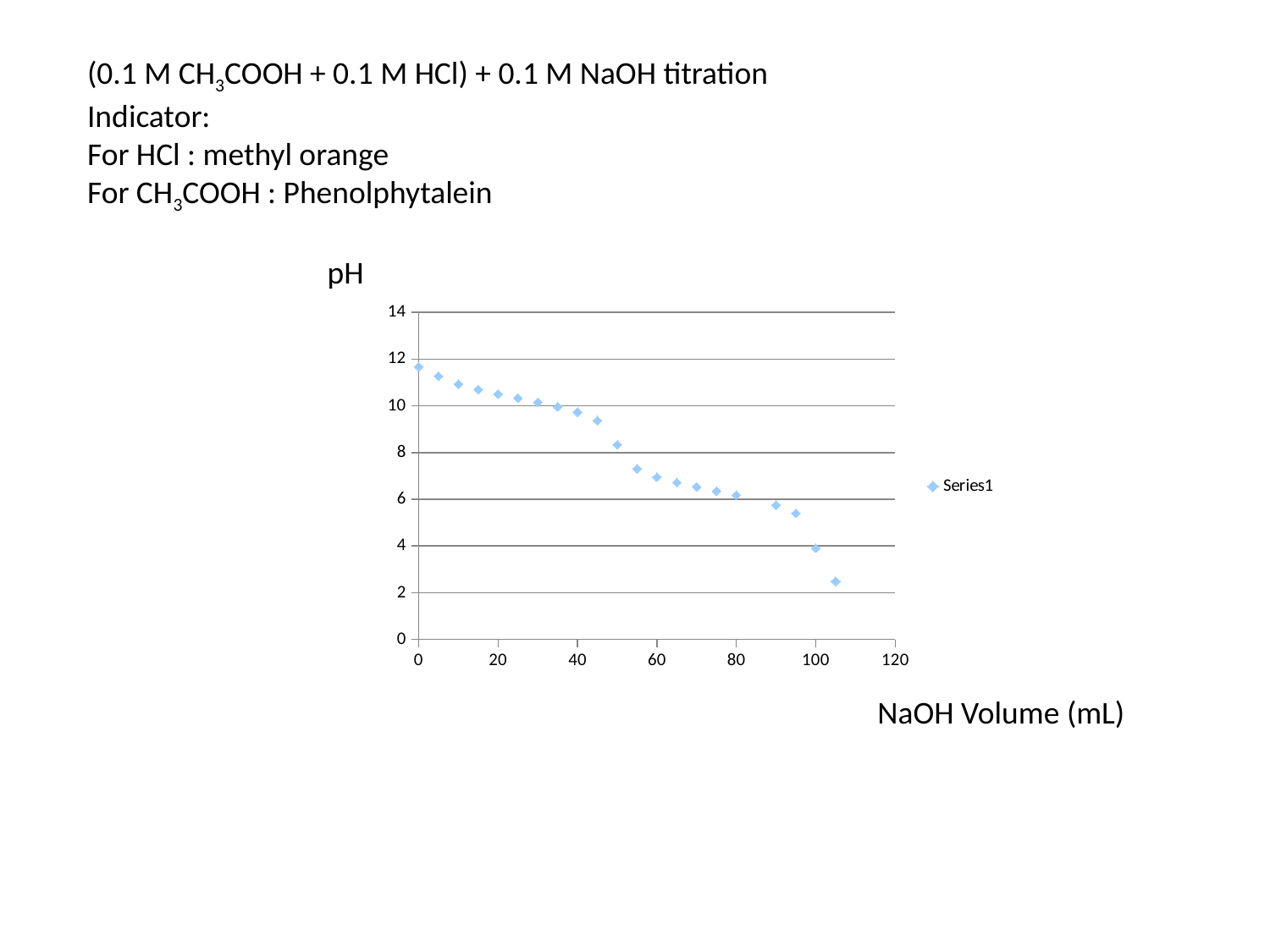

(0.1 M CH3COOH + 0.1 M HCl) + 0.1 M NaOH titration
Indicator:
For HCl : methyl orange
For CH3COOH : Phenolphytalein
pH

### Chart

| Category |  |
|---|---|
NaOH Volume (mL)